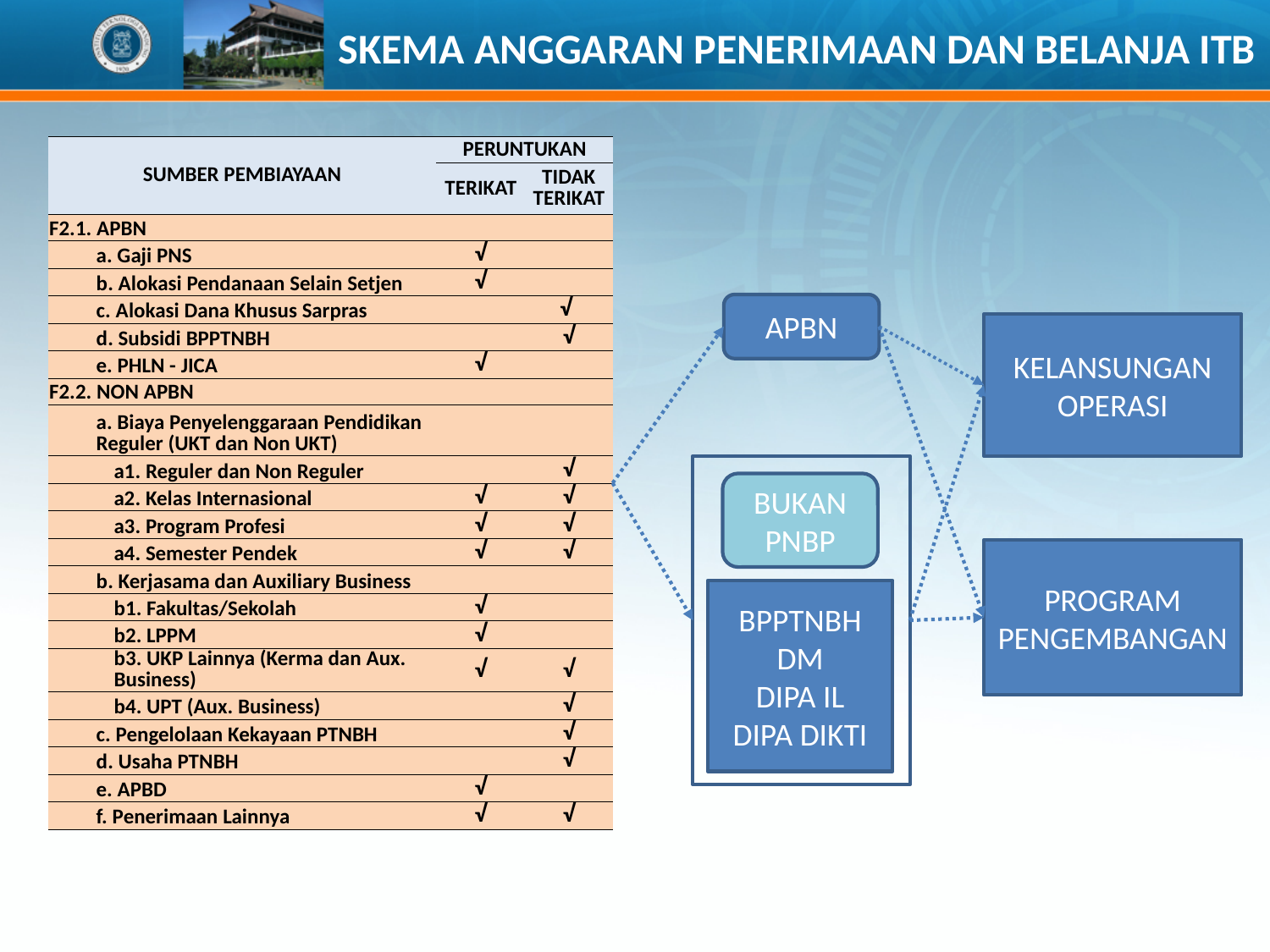

# SKEMA ANGGARAN PENERIMAAN DAN BELANJA ITB
| SUMBER PEMBIAYAAN |  | PERUNTUKAN |  |
| --- | --- | --- | --- |
|  |  | TERIKAT | TIDAK TERIKAT |
| F2.1. APBN |  |  |  |
|  | a. Gaji PNS | √ |  |
|  | b. Alokasi Pendanaan Selain Setjen | √ |  |
|  | c. Alokasi Dana Khusus Sarpras |  | √ |
|  | d. Subsidi BPPTNBH |  | √ |
|  | e. PHLN - JICA | √ |  |
| F2.2. NON APBN |  |  |  |
|  | a. Biaya Penyelenggaraan Pendidikan Reguler (UKT dan Non UKT) |  |  |
|  | a1. Reguler dan Non Reguler |  | √ |
|  | a2. Kelas Internasional | √ | √ |
|  | a3. Program Profesi | √ | √ |
|  | a4. Semester Pendek | √ | √ |
|  | b. Kerjasama dan Auxiliary Business |  |  |
|  | b1. Fakultas/Sekolah | √ |  |
|  | b2. LPPM | √ |  |
|  | b3. UKP Lainnya (Kerma dan Aux. Business) | √ | √ |
|  | b4. UPT (Aux. Business) |  | √ |
|  | c. Pengelolaan Kekayaan PTNBH |  | √ |
|  | d. Usaha PTNBH |  | √ |
|  | e. APBD | √ |  |
|  | f. Penerimaan Lainnya | √ | √ |
APBN
KELANSUNGAN OPERASI

BUKAN PNBP
PROGRAM PENGEMBANGAN
BPPTNBH
DM
DIPA IL
DIPA DIKTI